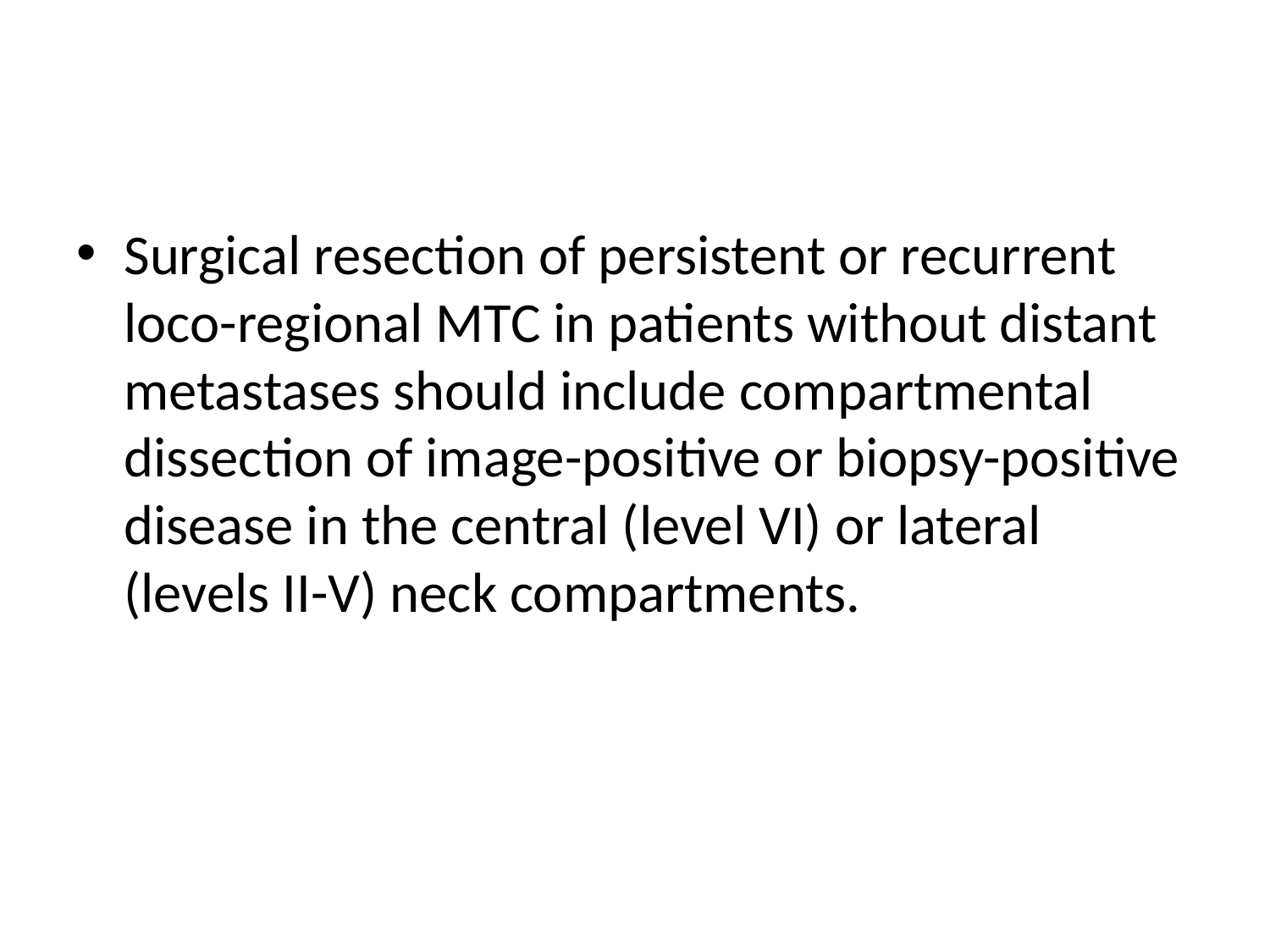

#
Surgical resection of persistent or recurrent loco-regional MTC in patients without distant metastases should include compartmental dissection of image-positive or biopsy-positive disease in the central (level VI) or lateral (levels II-V) neck compartments.